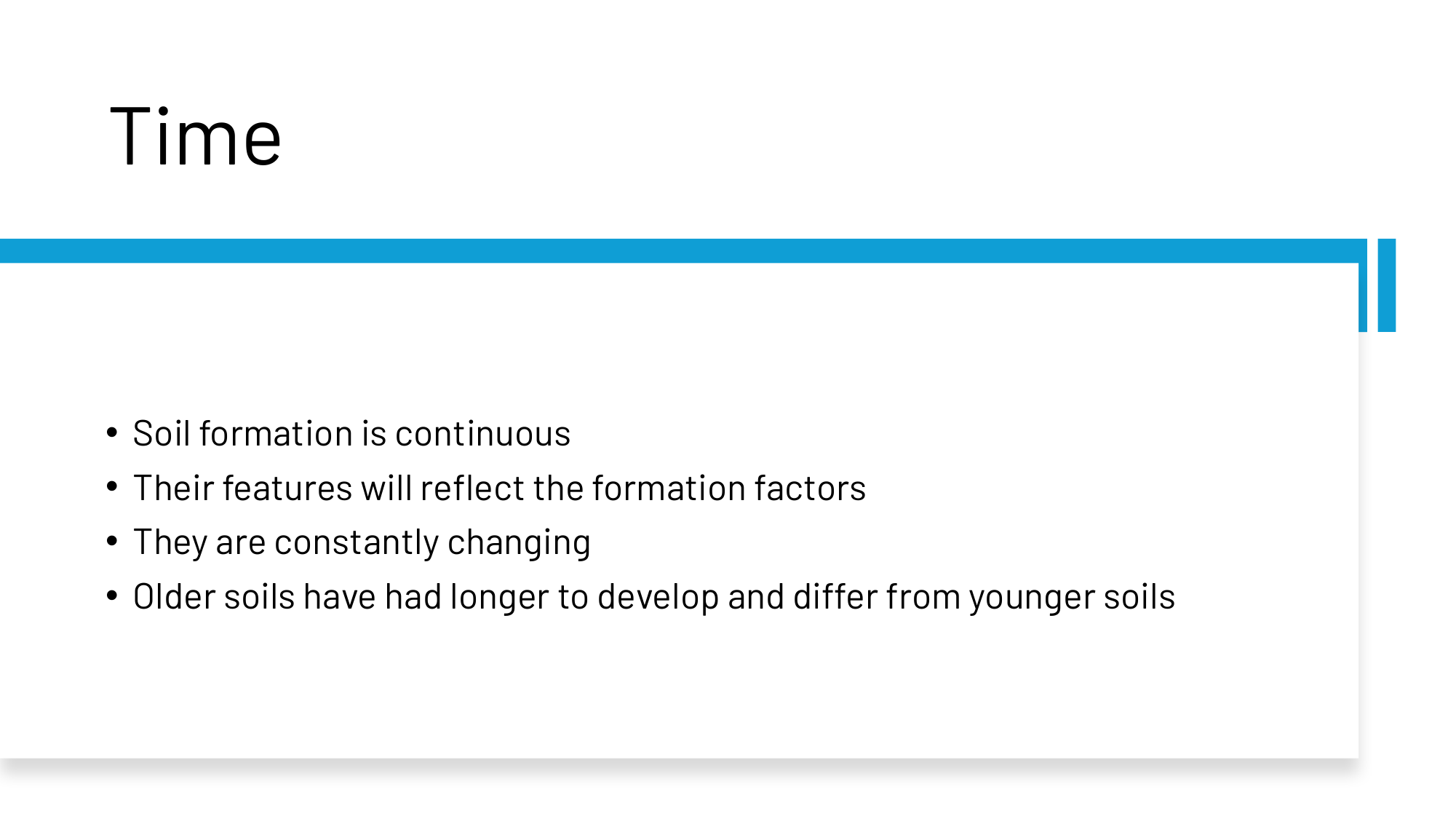

# Time

Soil formation is continuous
Their features will reflect the formation factors
They are constantly changing
Older soils have had longer to develop and differ from younger soils